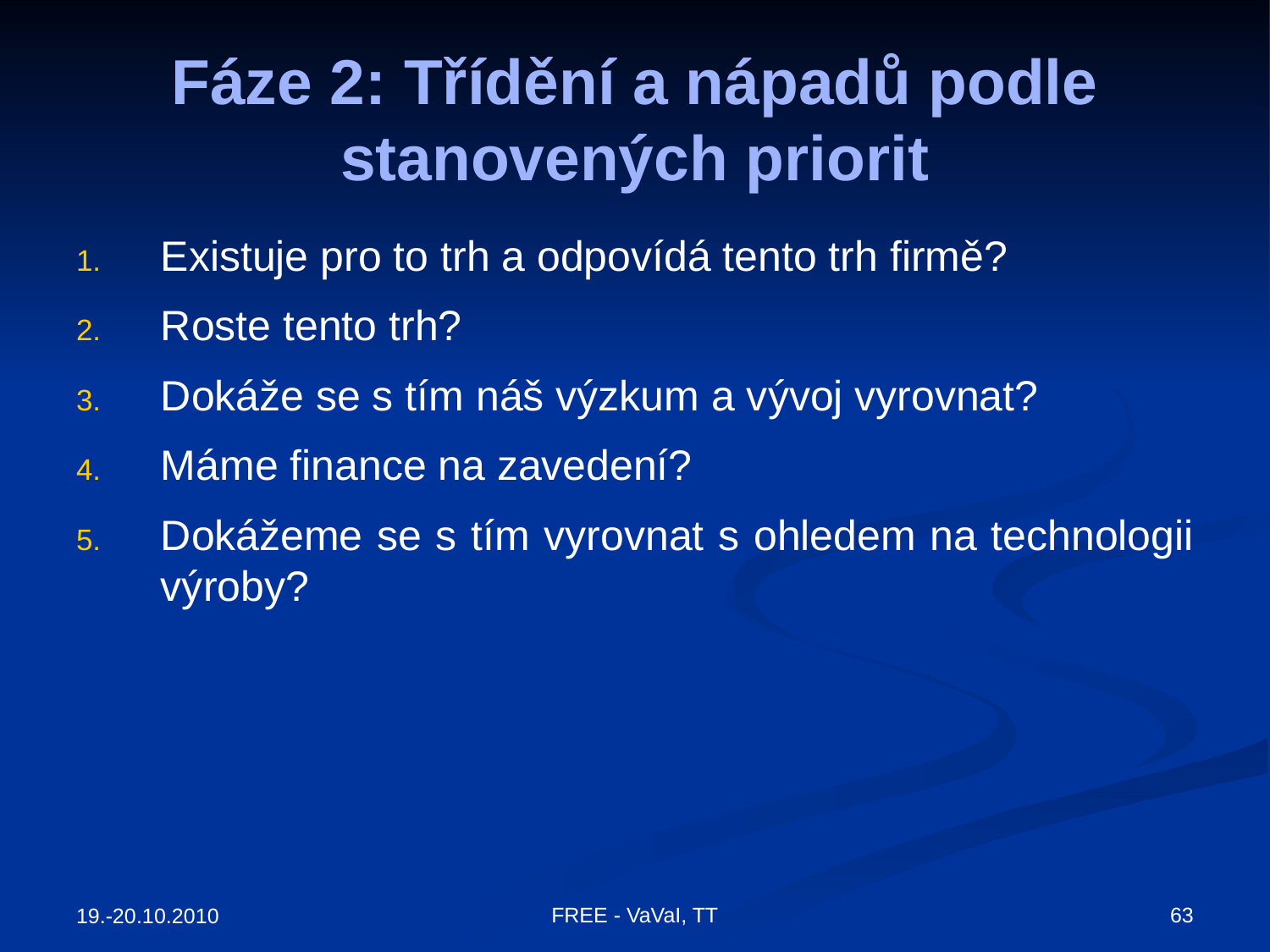

# Fáze 2: Třídění a nápadů podle stanovených priorit
Existuje pro to trh a odpovídá tento trh firmě?
Roste tento trh?
Dokáže se s tím náš výzkum a vývoj vyrovnat?
Máme finance na zavedení?
Dokážeme se s tím vyrovnat s ohledem na technologii výroby?

FREE - VaVaI, TT
63
19.-20.10.2010